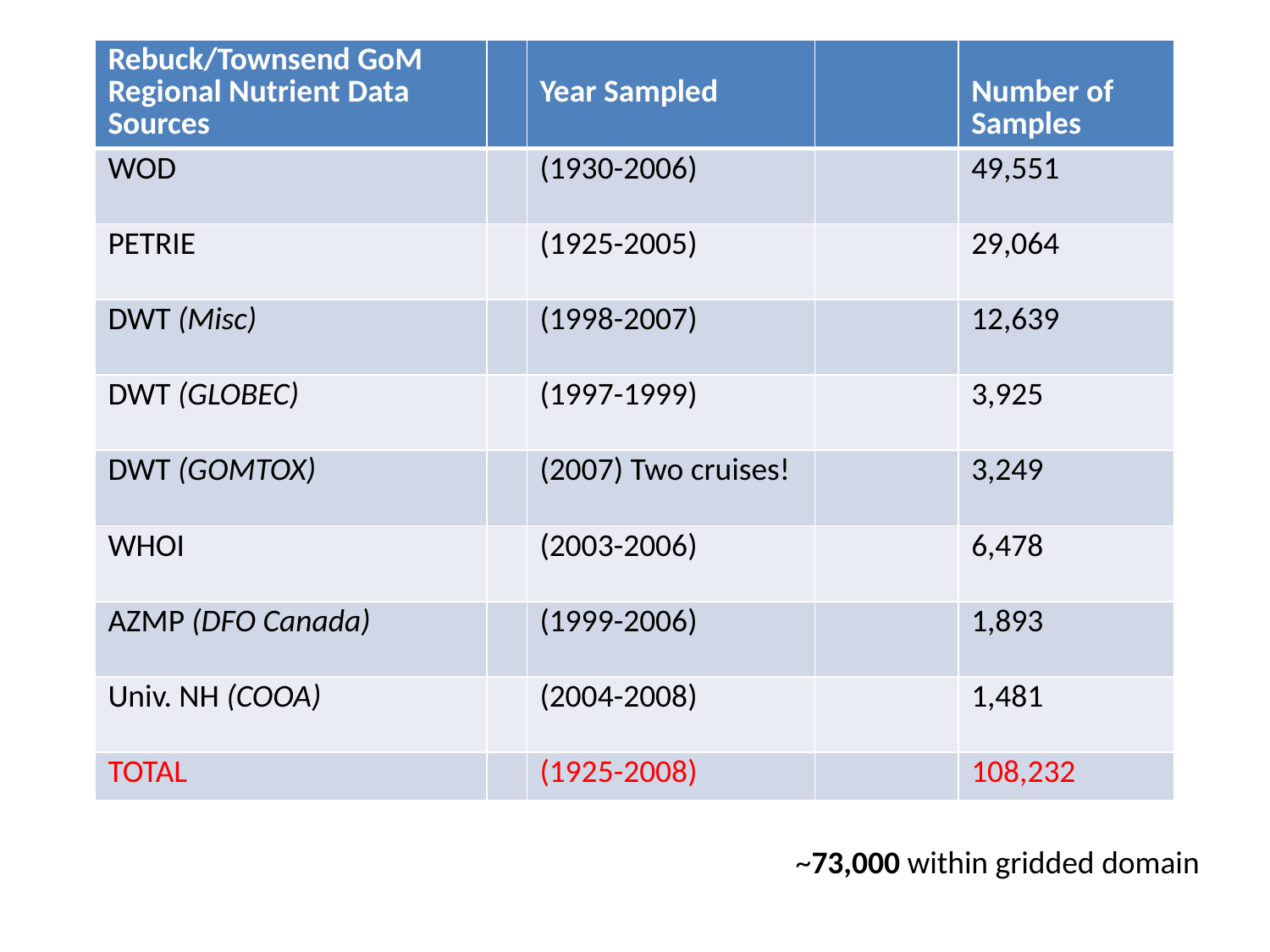

| Rebuck/Townsend GoM Regional Nutrient Data Sources |  | Year Sampled |  | Number of Samples |
| --- | --- | --- | --- | --- |
| WOD |  | (1930-2006) |  | 49,551 |
| PETRIE |  | (1925-2005) |  | 29,064 |
| DWT (Misc) |  | (1998-2007) |  | 12,639 |
| DWT (GLOBEC) |  | (1997-1999) |  | 3,925 |
| DWT (GOMTOX) |  | (2007) Two cruises! |  | 3,249 |
| WHOI |  | (2003-2006) |  | 6,478 |
| AZMP (DFO Canada) |  | (1999-2006) |  | 1,893 |
| Univ. NH (COOA) |  | (2004-2008) |  | 1,481 |
| TOTAL |  | (1925-2008) |  | 108,232 |
~73,000 within gridded domain